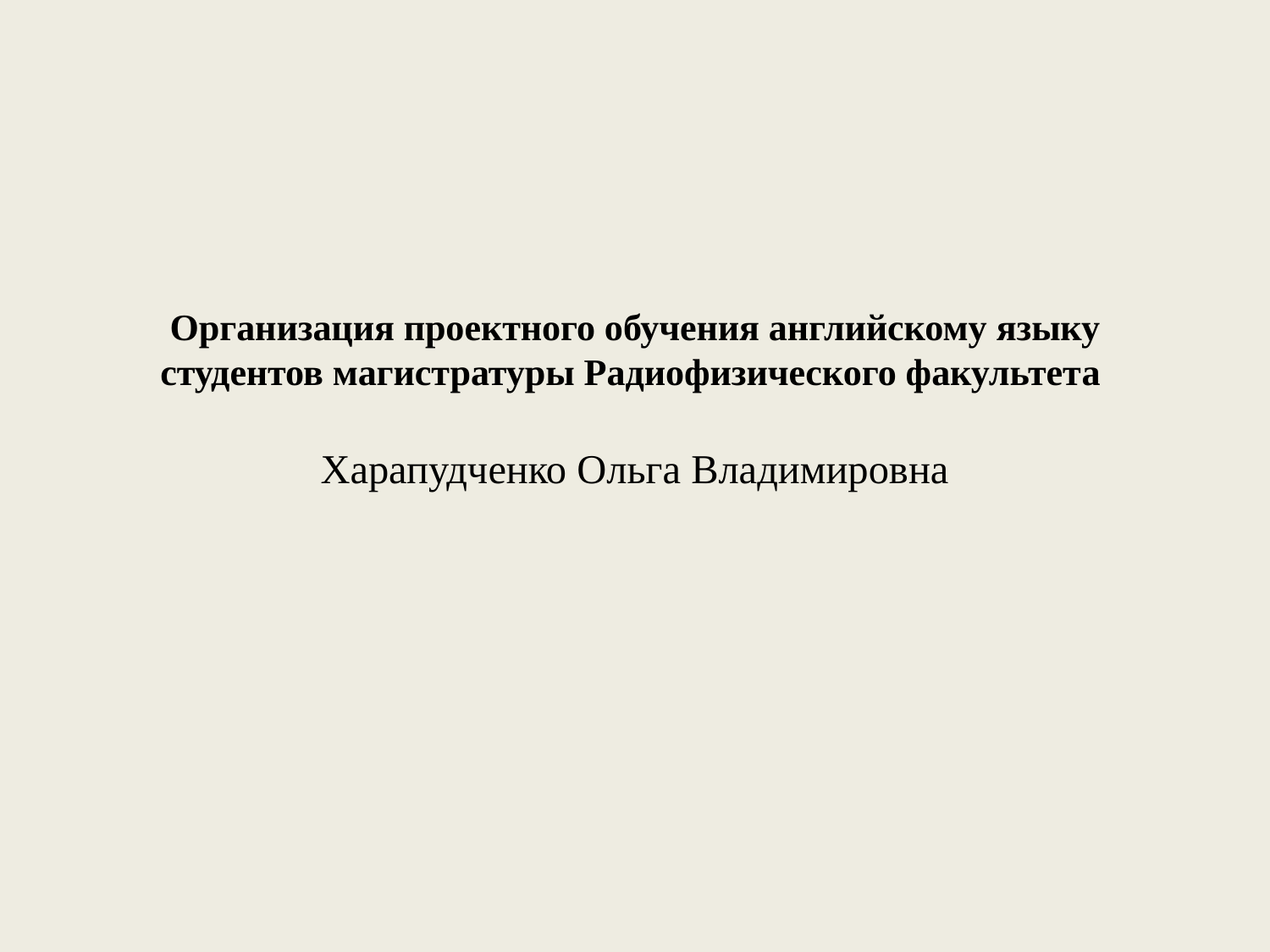

# Организация проектного обучения английскому языку студентов магистратуры Радиофизического факультета Харапудченко Ольга Владимировна